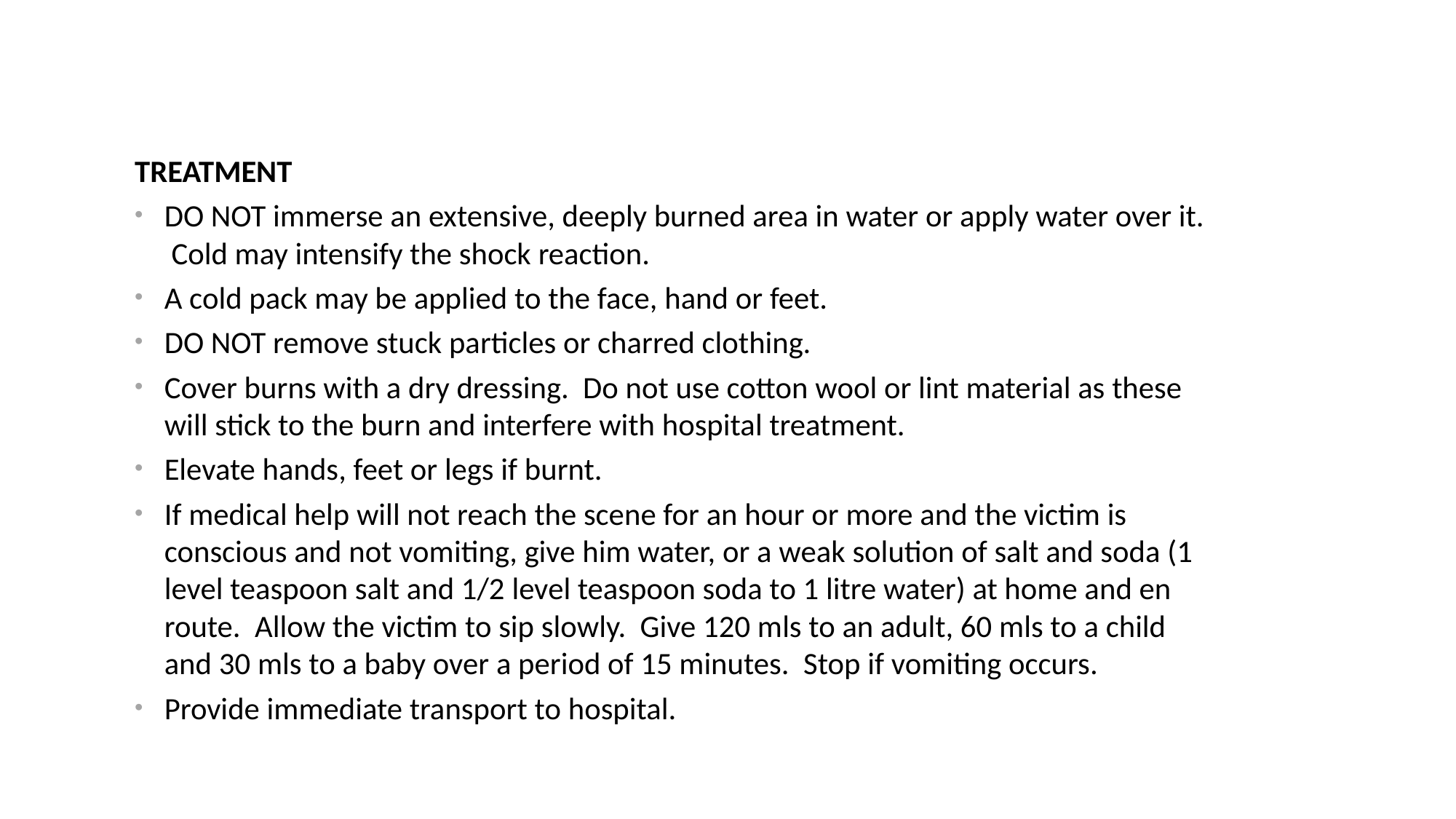

#
TREATMENT
DO NOT immerse an extensive, deeply burned area in water or apply water over it.  Cold may intensify the shock reaction.
A cold pack may be applied to the face, hand or feet.
DO NOT remove stuck particles or charred clothing.
Cover burns with a dry dressing.  Do not use cotton wool or lint material as these will stick to the burn and interfere with hospital treatment.
Elevate hands, feet or legs if burnt.
If medical help will not reach the scene for an hour or more and the victim is conscious and not vomiting, give him water, or a weak solution of salt and soda (1 level teaspoon salt and 1/2 level teaspoon soda to 1 litre water) at home and en route.  Allow the victim to sip slowly.  Give 120 mls to an adult, 60 mls to a child and 30 mls to a baby over a period of 15 minutes.  Stop if vomiting occurs.
Provide immediate transport to hospital.